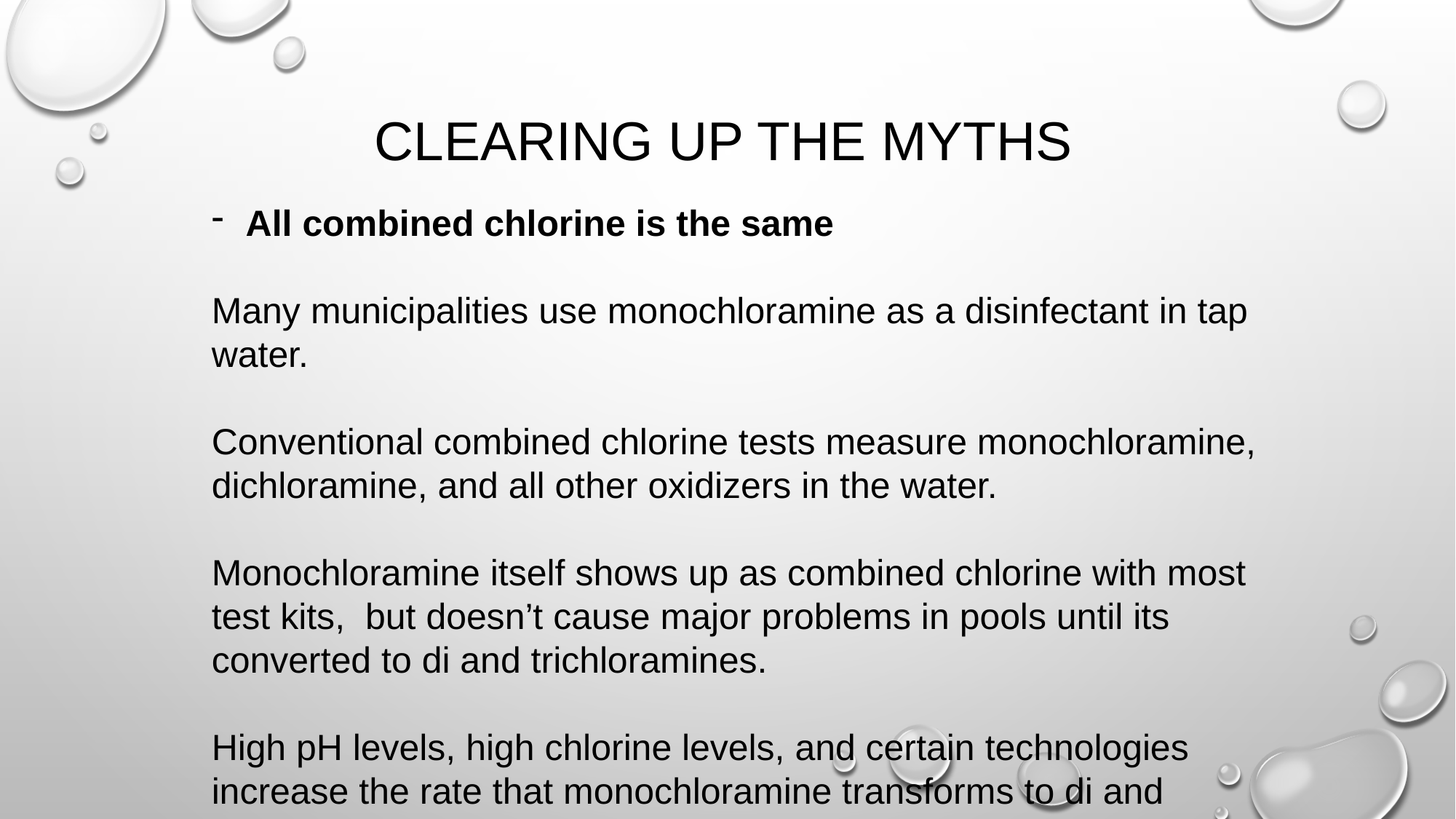

# Clearing up the myths
All combined chlorine is the same

Many municipalities use monochloramine as a disinfectant in tap water.

Conventional combined chlorine tests measure monochloramine, dichloramine, and all other oxidizers in the water.

Monochloramine itself shows up as combined chlorine with most test kits,  but doesn’t cause major problems in pools until its converted to di and trichloramines.
High pH levels, high chlorine levels, and certain technologies increase the rate that monochloramine transforms to di and trichloramines.